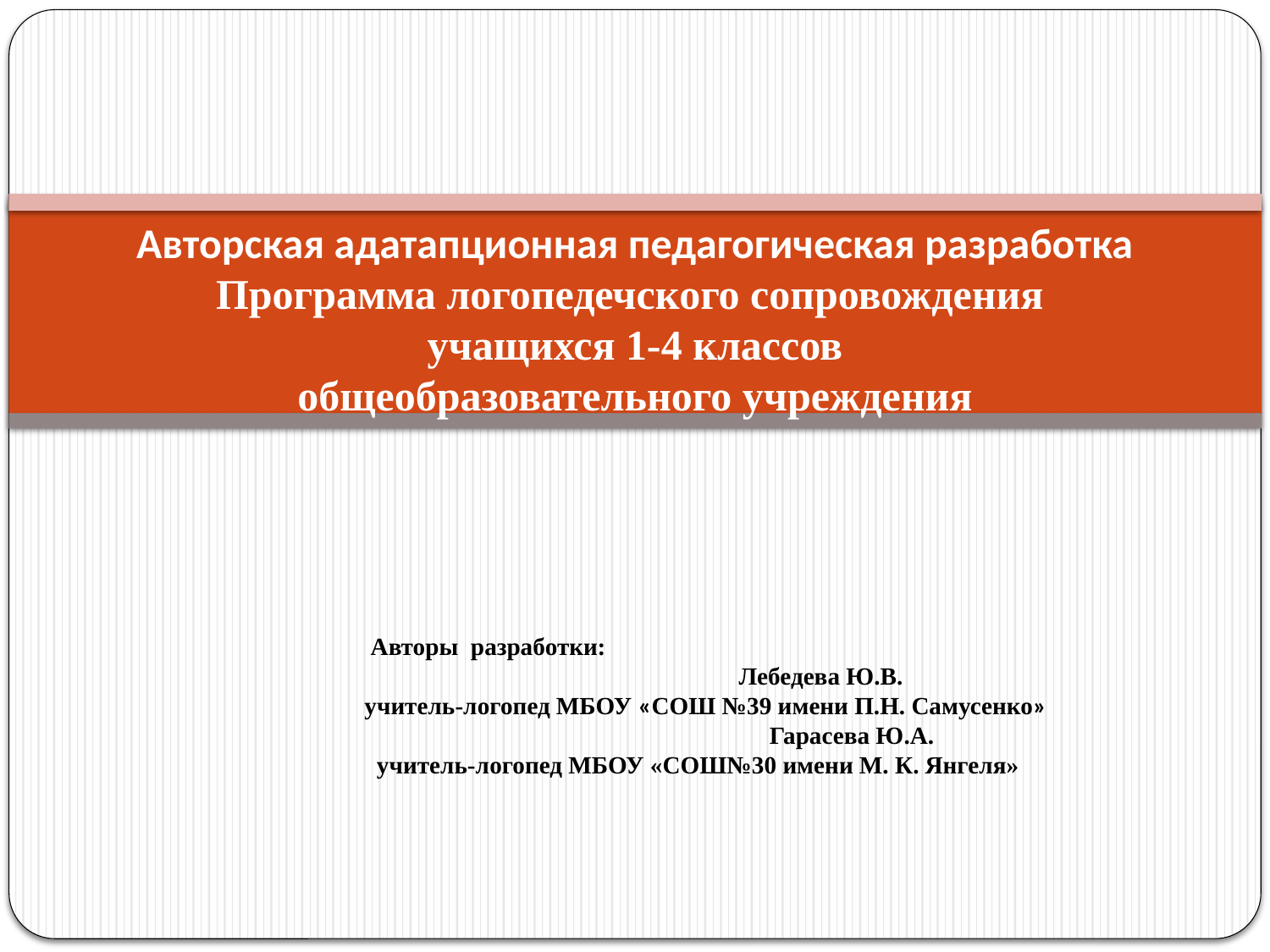

Авторы  разработки:
                                                                                         Лебедева Ю.В.
                            учитель-логопед МБОУ «СОШ №39 имени П.Н. Самусенко»
                                                                                              Гарасева Ю.А.
                              учитель-логопед МБОУ «СОШ№30 имени М. К. Янгеля»

Авторская адатапционная педагогическая разработка
Программа логопедечского сопровождения
учащихся 1-4 классов
общеобразовательного учреждения